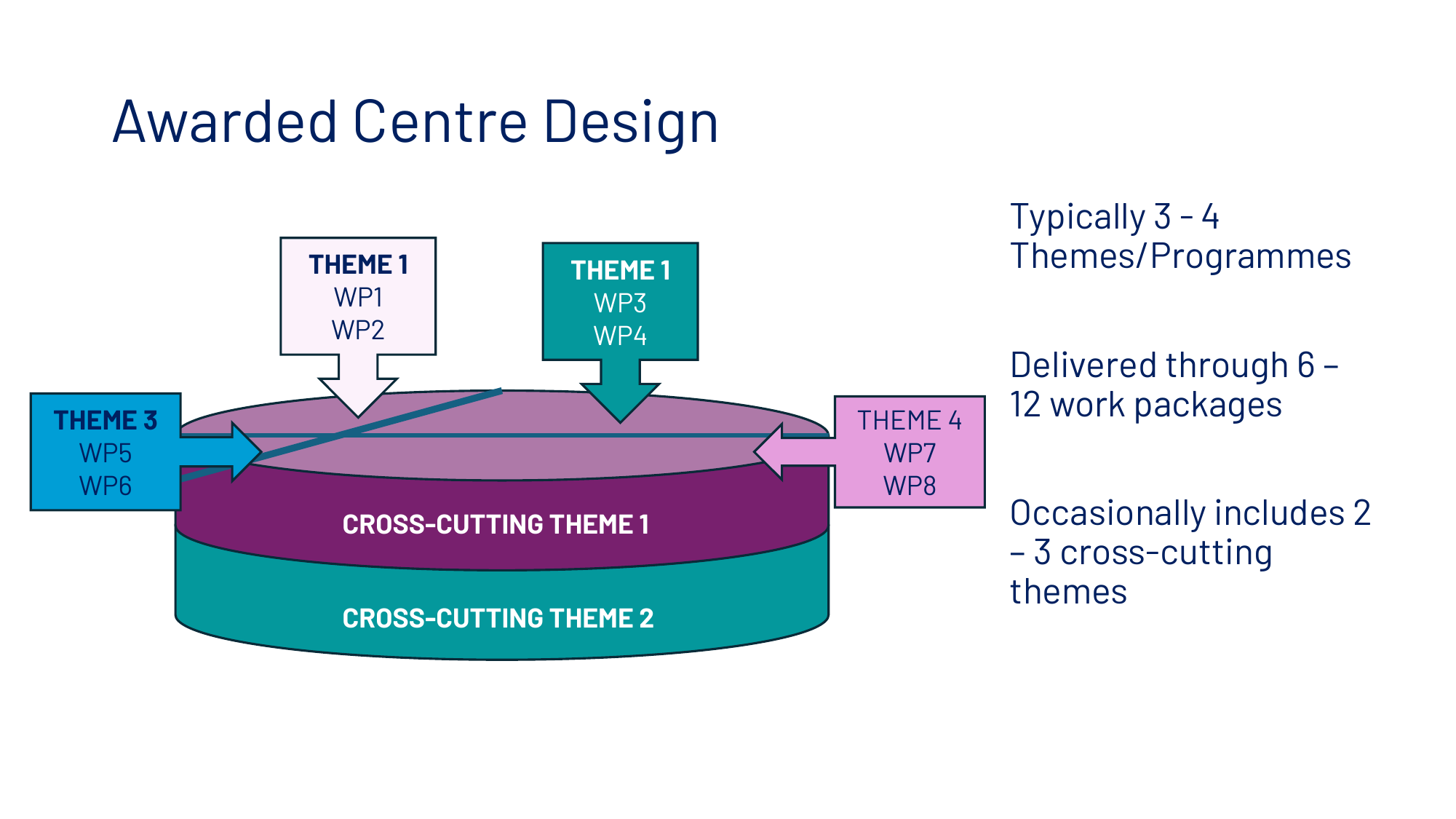

# Awarded Centre Design
Typically 3 - 4 Themes/Programmes

Delivered through 6 – 12 work packages

Occasionally includes 2 – 3 cross-cutting themes

THEME 1
WP1
WP2
THEME 1
WP3
WP4

THEME 3
WP5
WP6
THEME 4
WP7
WP8

CROSS-CUTTING THEME 1
CROSS-CUTTING THEME 2